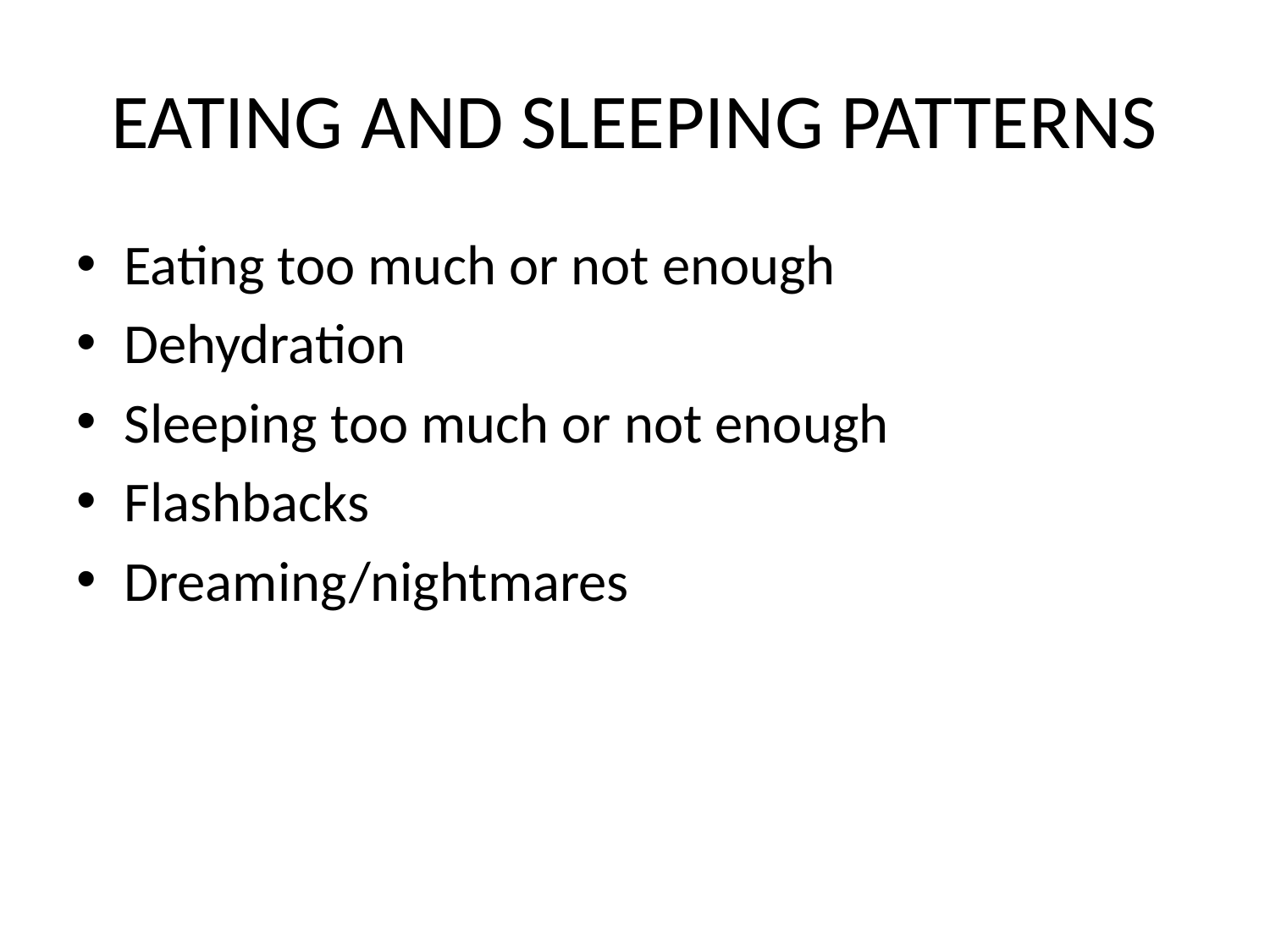

# EATING AND SLEEPING PATTERNS
Eating too much or not enough
Dehydration
Sleeping too much or not enough
Flashbacks
Dreaming/nightmares